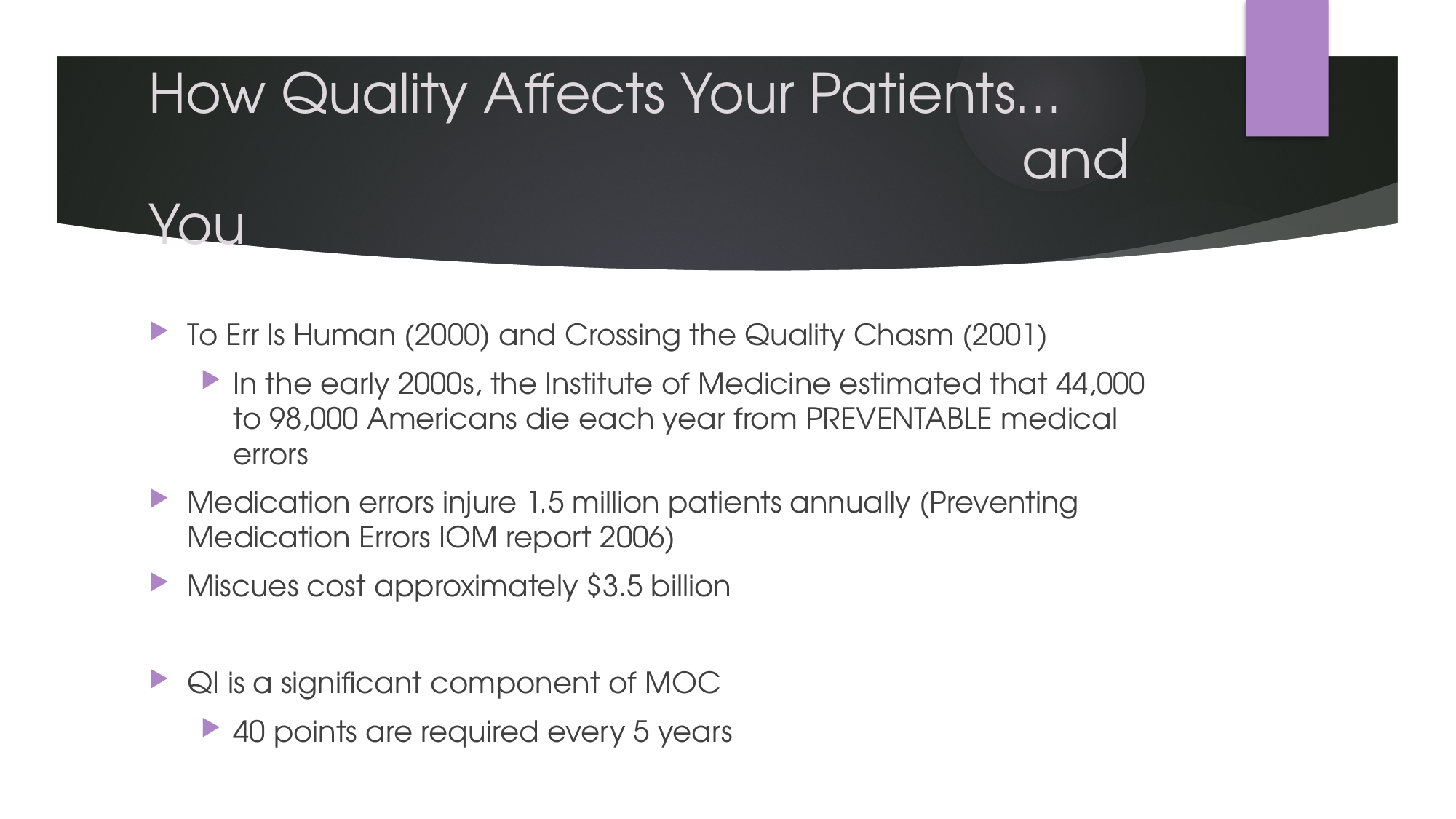

# How Quality Affects Your Patients… and You
To Err Is Human (2000) and Crossing the Quality Chasm (2001)
In the early 2000s, the Institute of Medicine estimated that 44,000 to 98,000 Americans die each year from PREVENTABLE medical errors
Medication errors injure 1.5 million patients annually (Preventing Medication Errors IOM report 2006)
Miscues cost approximately $3.5 billion

QI is a significant component of MOC
40 points are required every 5 years